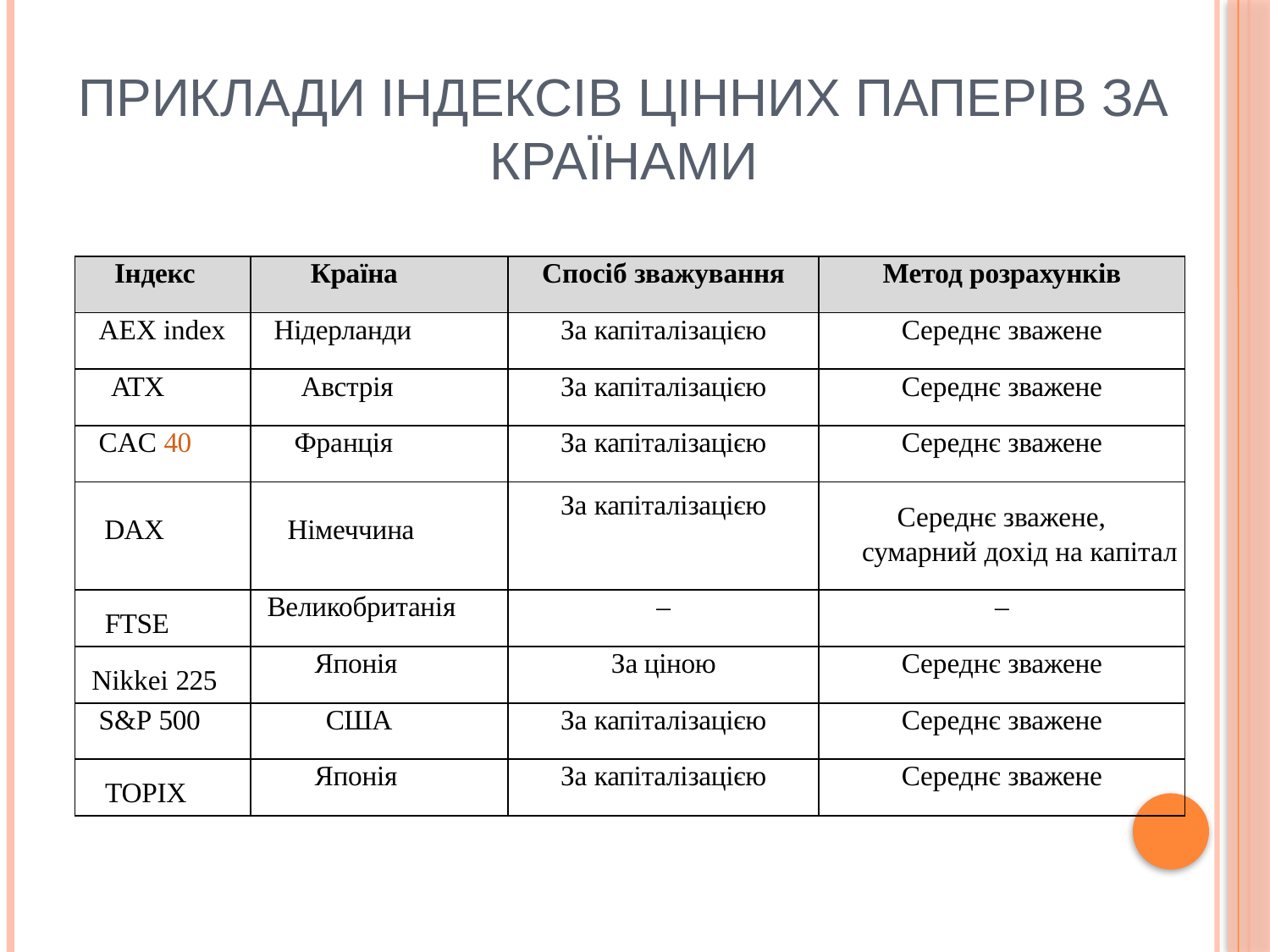

# Приклади індексів цінних паперів за країнами
| Індекс | Країна | Спосіб зважування | Метод розрахунків |
| --- | --- | --- | --- |
| AEX index | Нідерланди | За капіталізацією | Середнє зважене |
| ATX | Австрія | За капіталізацією | Середнє зважене |
| CAC 40 | Франція | За капіталізацією | Середнє зважене |
| DAX | Німеччина | За капіталізацією | Середнє зважене, сумарний дохід на капітал |
| FTSE | Великобританія | – | – |
| Nikkei 225 | Японія | За ціною | Середнє зважене |
| S&P 500 | США | За капіталізацією | Середнє зважене |
| TOPIX | Японія | За капіталізацією | Середнє зважене |